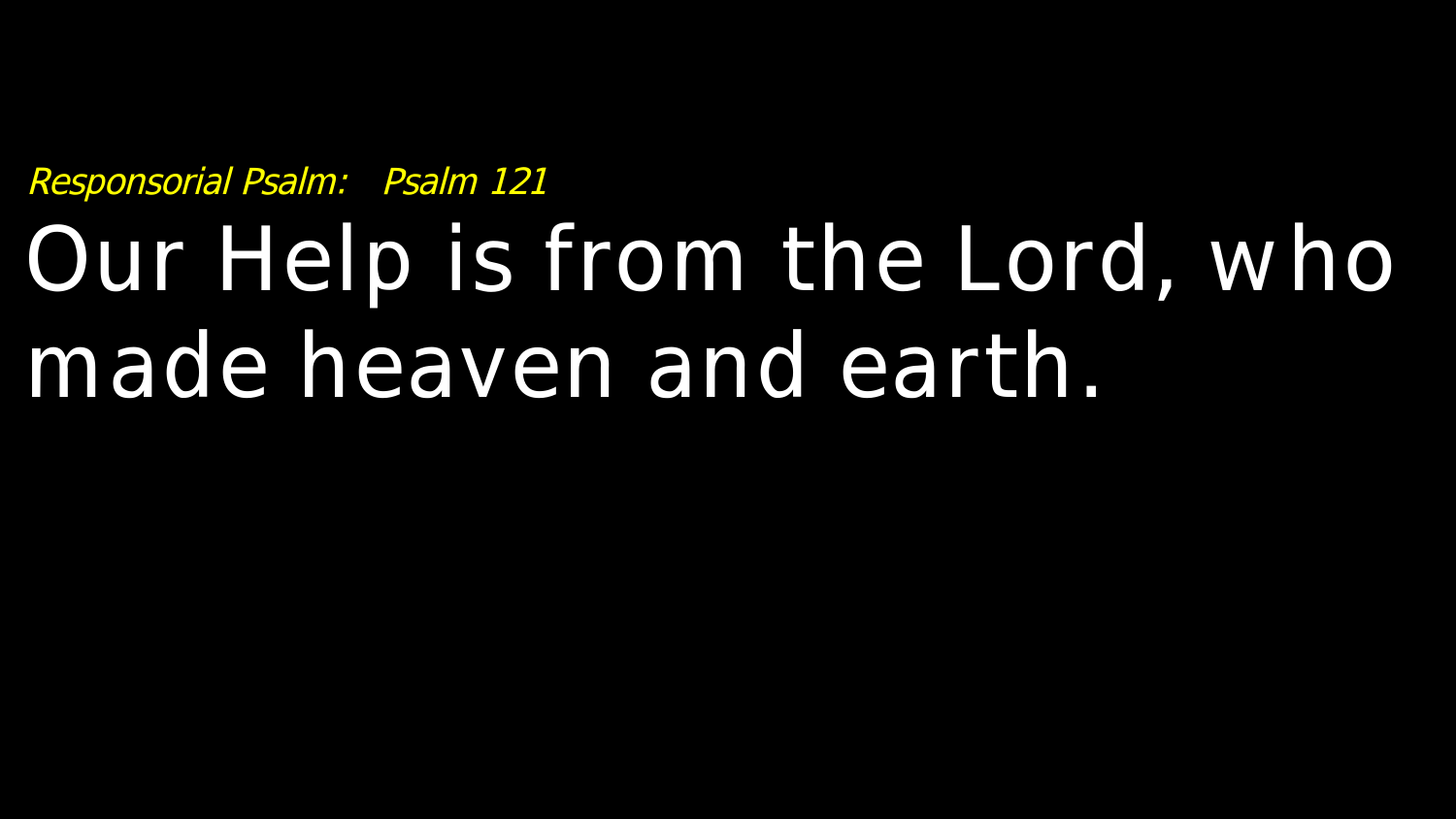

# Responsorial Psalm:   Psalm 121 Our Help is from the Lord, who made heaven and earth.